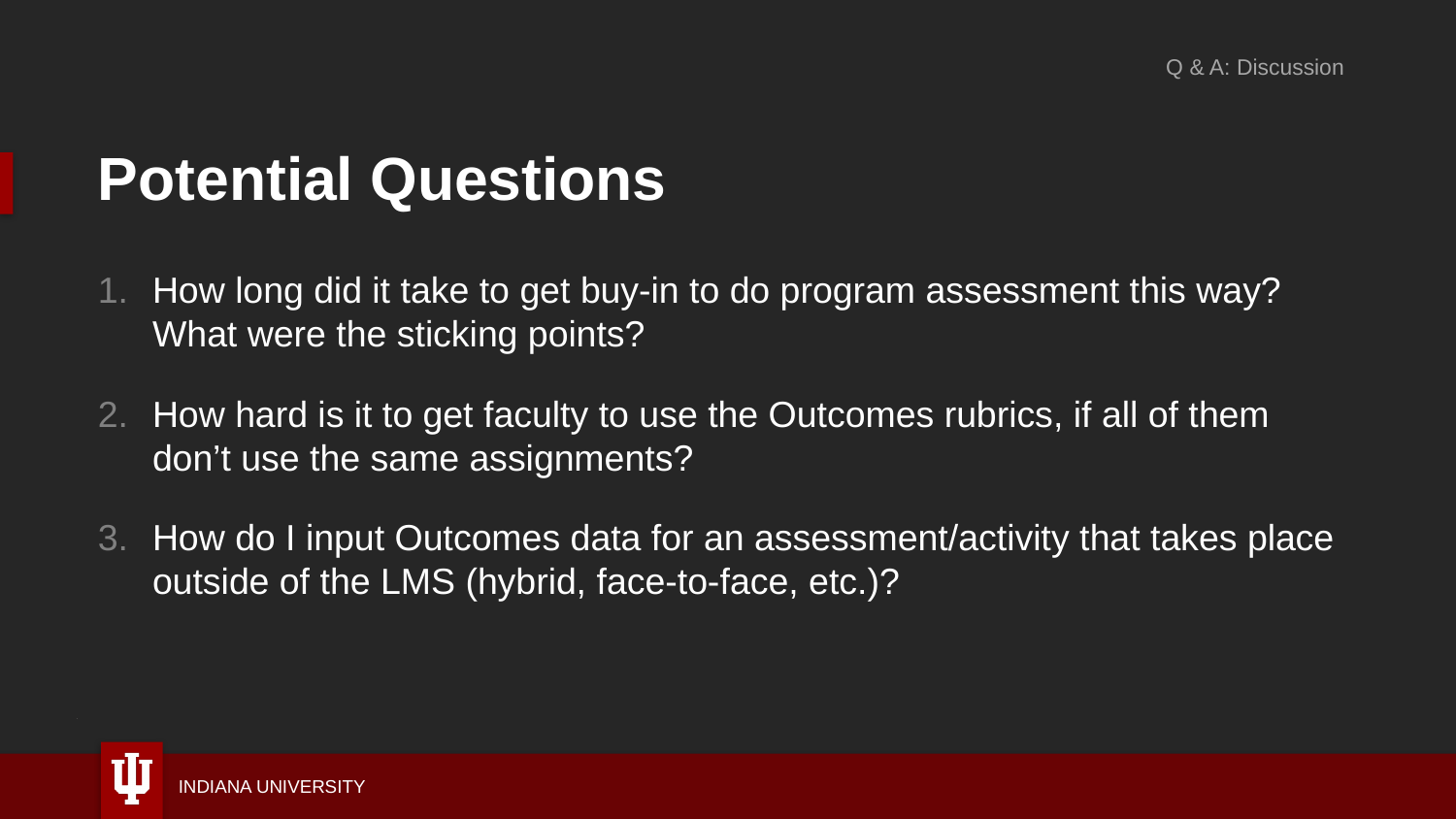

Q & A: Discussion
# Potential Questions
How long did it take to get buy-in to do program assessment this way? What were the sticking points?
How hard is it to get faculty to use the Outcomes rubrics, if all of them don’t use the same assignments?
How do I input Outcomes data for an assessment/activity that takes place outside of the LMS (hybrid, face-to-face, etc.)?